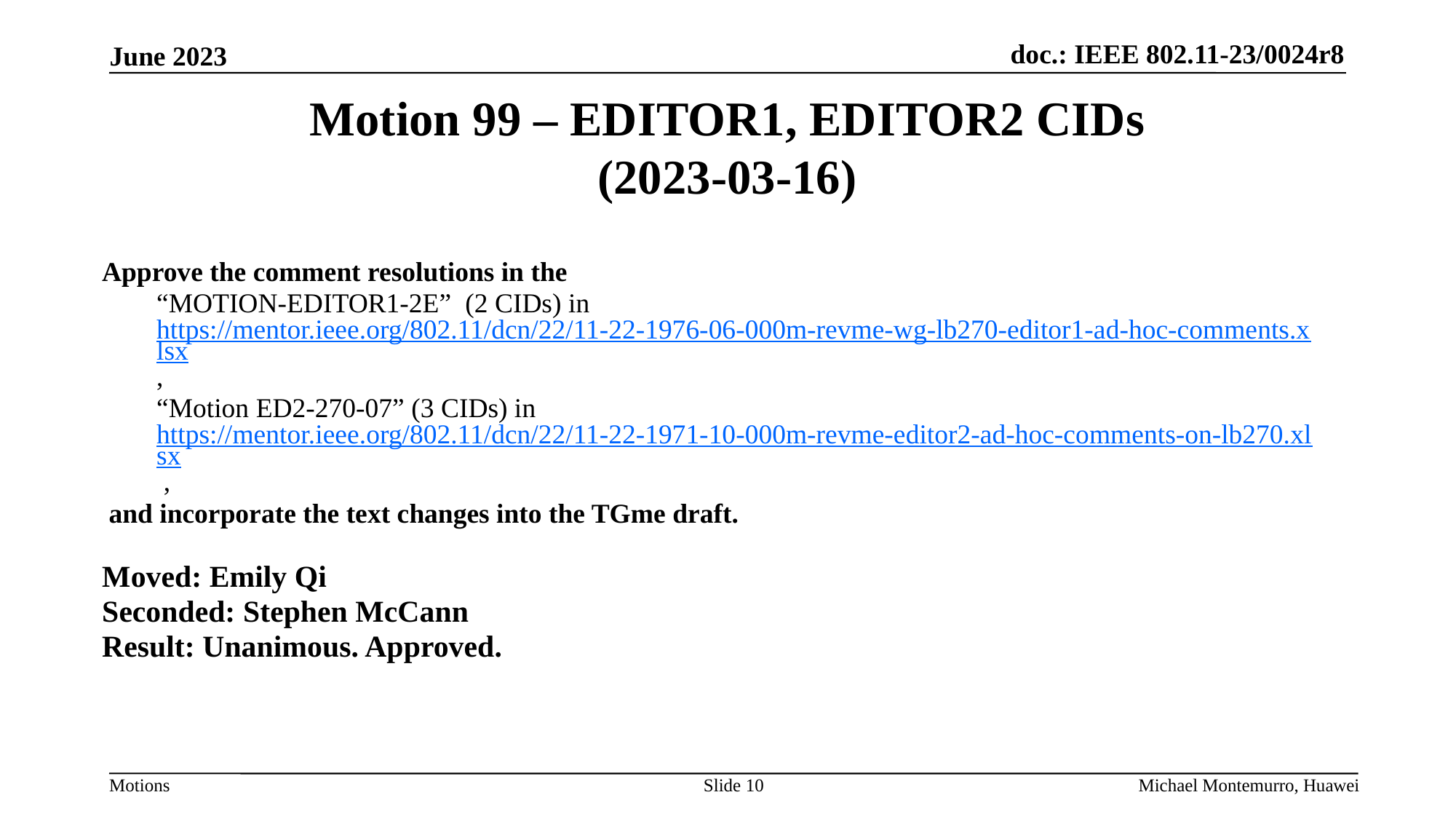

# Motion 99 – EDITOR1, EDITOR2 CIDs (2023-03-16)
Approve the comment resolutions in the
“MOTION-EDITOR1-2E”  (2 CIDs) in https://mentor.ieee.org/802.11/dcn/22/11-22-1976-06-000m-revme-wg-lb270-editor1-ad-hoc-comments.xlsx,
“Motion ED2-270-07” (3 CIDs) in  https://mentor.ieee.org/802.11/dcn/22/11-22-1971-10-000m-revme-editor2-ad-hoc-comments-on-lb270.xlsx ,
and incorporate the text changes into the TGme draft.
Moved: Emily Qi
Seconded: Stephen McCann
Result: Unanimous. Approved.

Slide 10
Michael Montemurro, Huawei